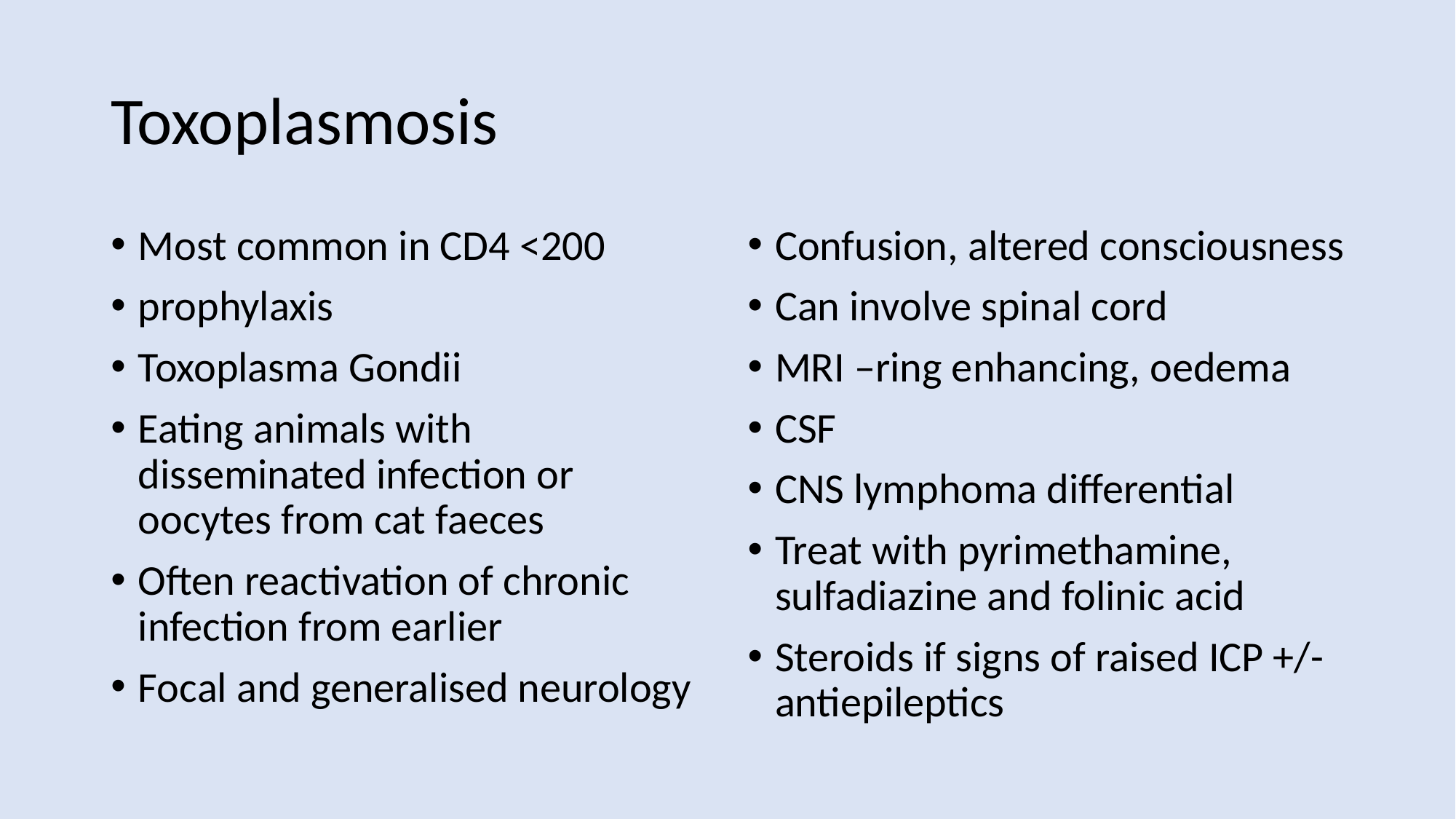

# Toxoplasmosis
Most common in CD4 <200
prophylaxis
Toxoplasma Gondii
Eating animals with disseminated infection or oocytes from cat faeces
Often reactivation of chronic infection from earlier
Focal and generalised neurology
Confusion, altered consciousness
Can involve spinal cord
MRI –ring enhancing, oedema
CSF
CNS lymphoma differential
Treat with pyrimethamine, sulfadiazine and folinic acid
Steroids if signs of raised ICP +/- antiepileptics